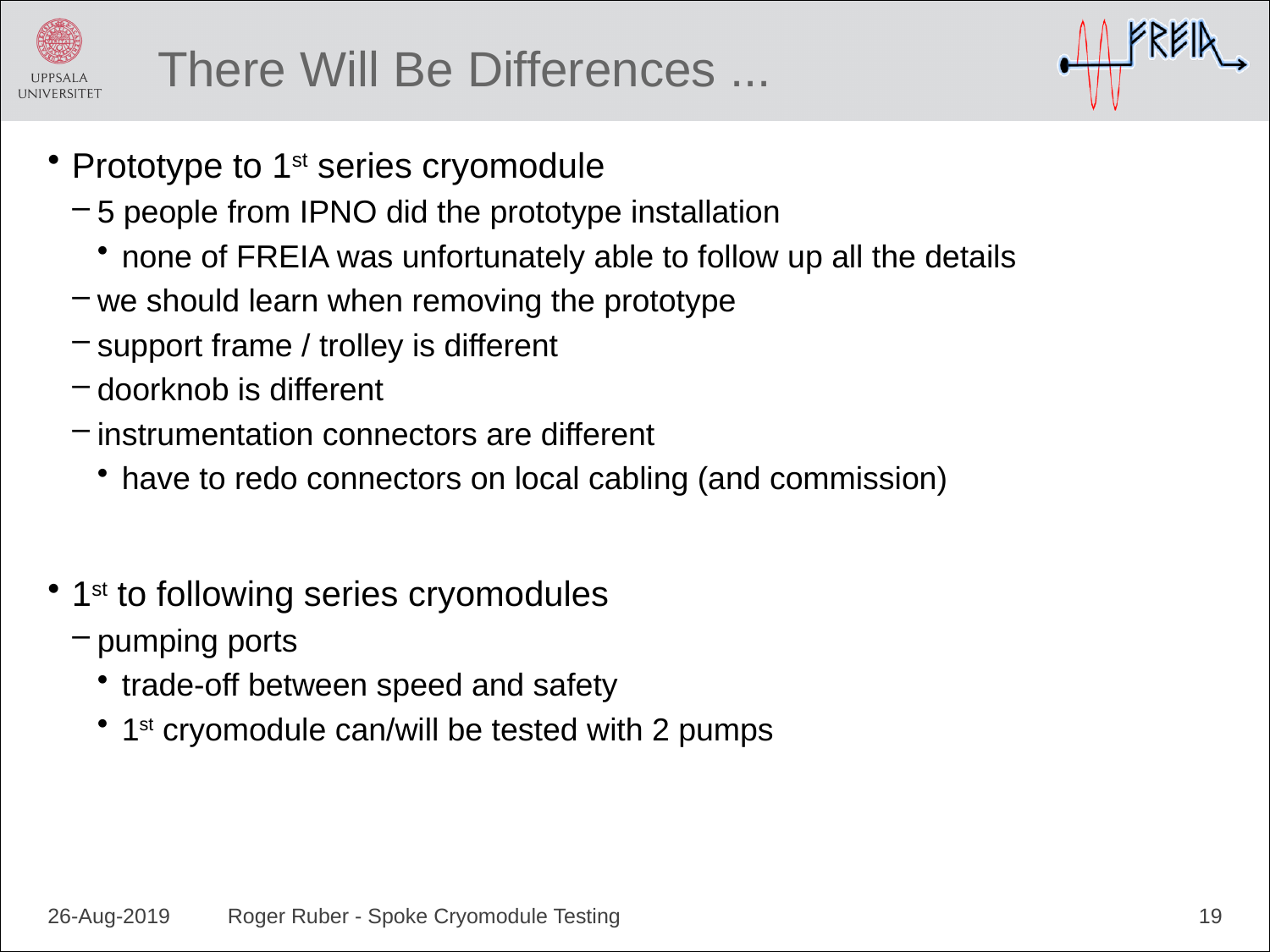

# There Will Be Differences ...
Prototype to 1st series cryomodule
5 people from IPNO did the prototype installation
none of FREIA was unfortunately able to follow up all the details
we should learn when removing the prototype
support frame / trolley is different
doorknob is different
instrumentation connectors are different
have to redo connectors on local cabling (and commission)

1st to following series cryomodules
pumping ports
trade-off between speed and safety
1st cryomodule can/will be tested with 2 pumps
26-Aug-2019
Roger Ruber - Spoke Cryomodule Testing
19